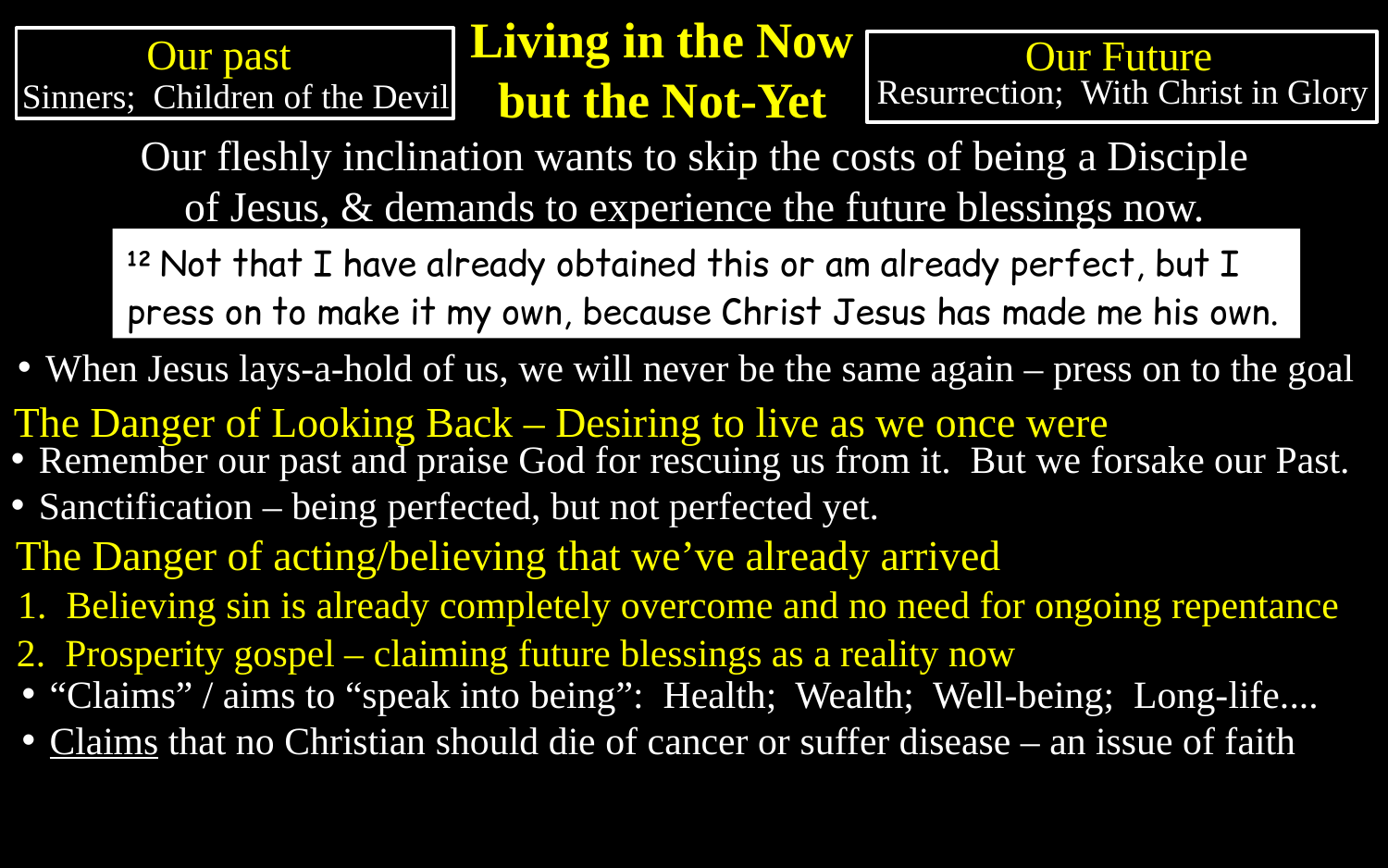

Living in the Now but the Not-Yet
Our past
Our Future

Resurrection;  With Christ in Glory
Sinners;  Children of the Devil
Our fleshly inclination wants to skip the costs of being a Disciple of Jesus, & demands to experience the future blessings now.
12 Not that I have already obtained this or am already perfect, but I press on to make it my own, because Christ Jesus has made me his own.
When Jesus lays-a-hold of us, we will never be the same again – press on to the goal
The Danger of Looking Back – Desiring to live as we once were
Remember our past and praise God for rescuing us from it.  But we forsake our Past.
Sanctification – being perfected, but not perfected yet.
The Danger of acting/believing that we’ve already arrived
1.  Believing sin is already completely overcome and no need for ongoing repentance
2.  Prosperity gospel – claiming future blessings as a reality now
“Claims” / aims to “speak into being”:  Health;  Wealth;  Well-being;  Long-life....
Claims that no Christian should die of cancer or suffer disease – an issue of faith